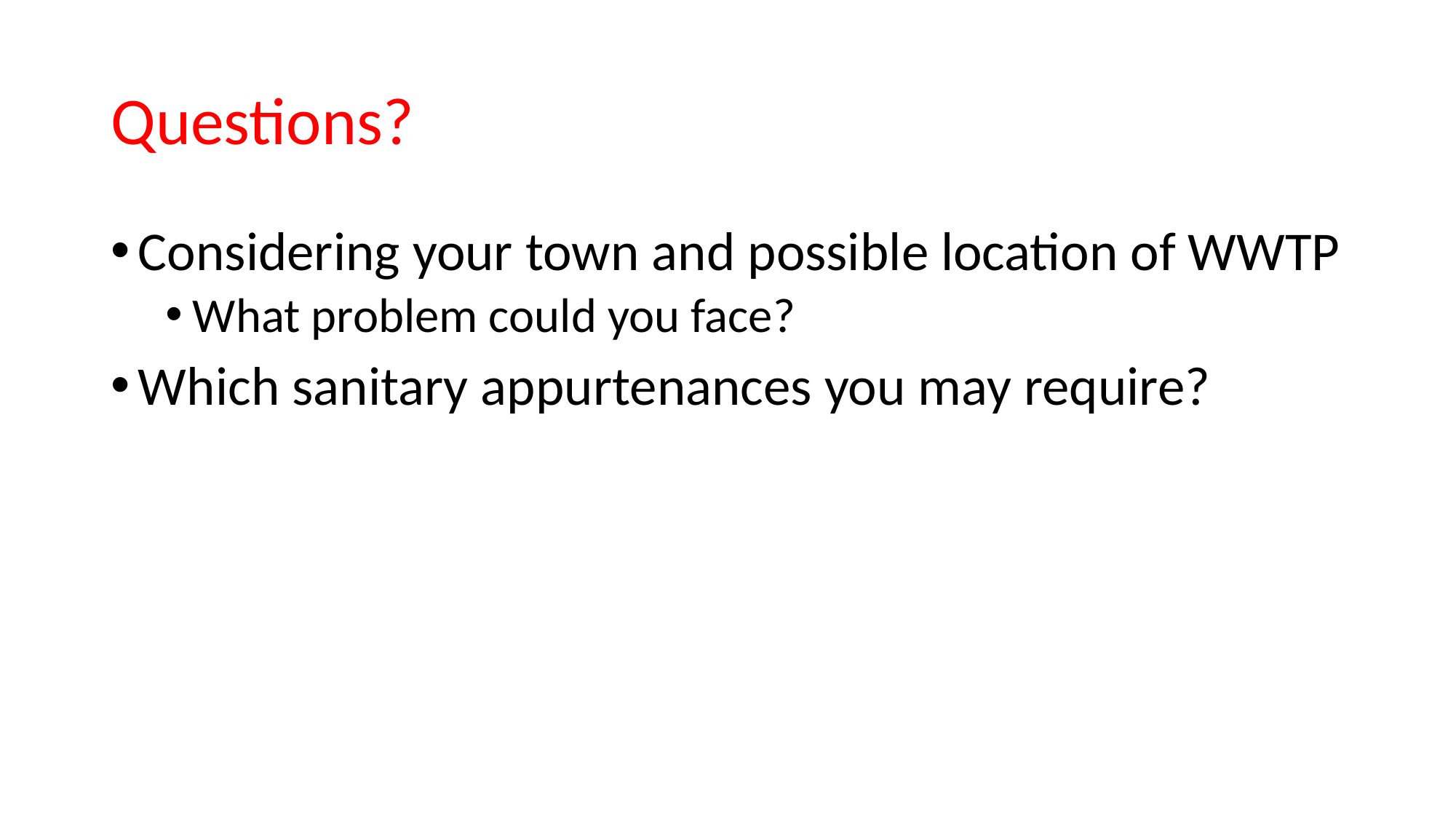

# Questions?
Considering your town and possible location of WWTP
What problem could you face?
Which sanitary appurtenances you may require?